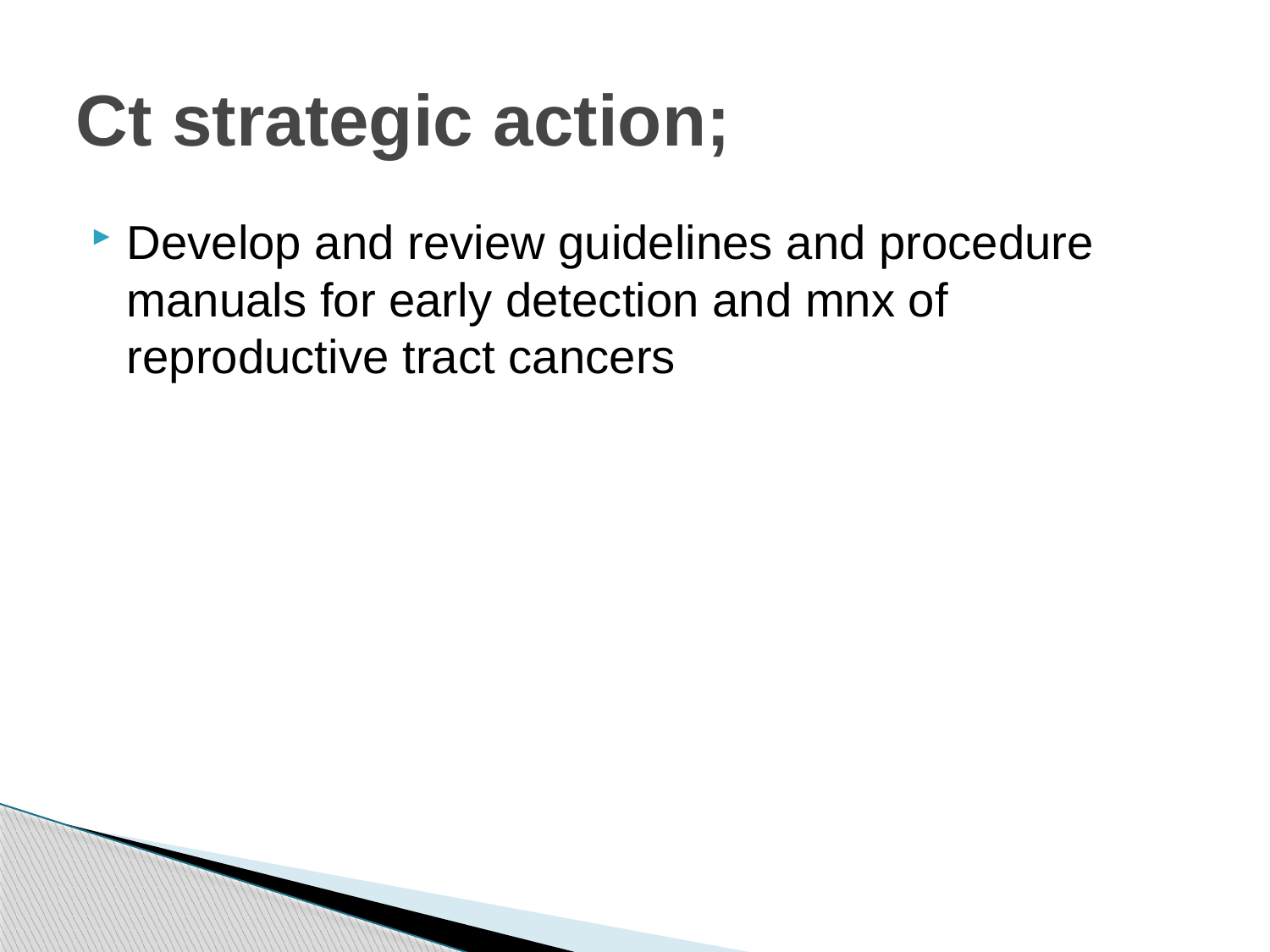

# Ct strategic action;
Develop and review guidelines and procedure manuals for early detection and mnx of reproductive tract cancers